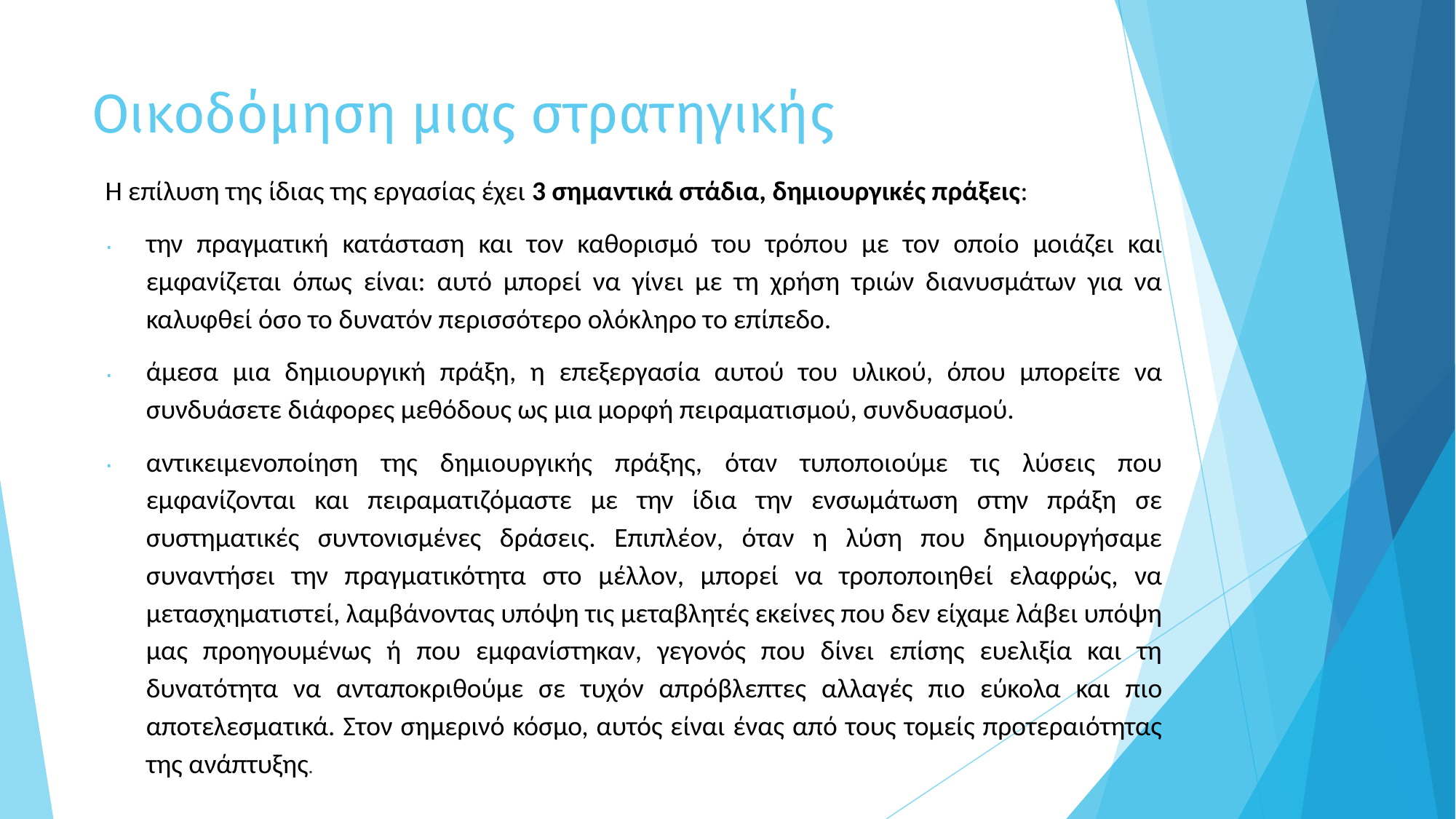

# Οικοδόμηση μιας στρατηγικής
Η επίλυση της ίδιας της εργασίας έχει 3 σημαντικά στάδια, δημιουργικές πράξεις:
την πραγματική κατάσταση και τον καθορισμό του τρόπου με τον οποίο μοιάζει και εμφανίζεται όπως είναι: αυτό μπορεί να γίνει με τη χρήση τριών διανυσμάτων για να καλυφθεί όσο το δυνατόν περισσότερο ολόκληρο το επίπεδο.
άμεσα μια δημιουργική πράξη, η επεξεργασία αυτού του υλικού, όπου μπορείτε να συνδυάσετε διάφορες μεθόδους ως μια μορφή πειραματισμού, συνδυασμού.
αντικειμενοποίηση της δημιουργικής πράξης, όταν τυποποιούμε τις λύσεις που εμφανίζονται και πειραματιζόμαστε με την ίδια την ενσωμάτωση στην πράξη σε συστηματικές συντονισμένες δράσεις. Επιπλέον, όταν η λύση που δημιουργήσαμε συναντήσει την πραγματικότητα στο μέλλον, μπορεί να τροποποιηθεί ελαφρώς, να μετασχηματιστεί, λαμβάνοντας υπόψη τις μεταβλητές εκείνες που δεν είχαμε λάβει υπόψη μας προηγουμένως ή που εμφανίστηκαν, γεγονός που δίνει επίσης ευελιξία και τη δυνατότητα να ανταποκριθούμε σε τυχόν απρόβλεπτες αλλαγές πιο εύκολα και πιο αποτελεσματικά. Στον σημερινό κόσμο, αυτός είναι ένας από τους τομείς προτεραιότητας της ανάπτυξης.